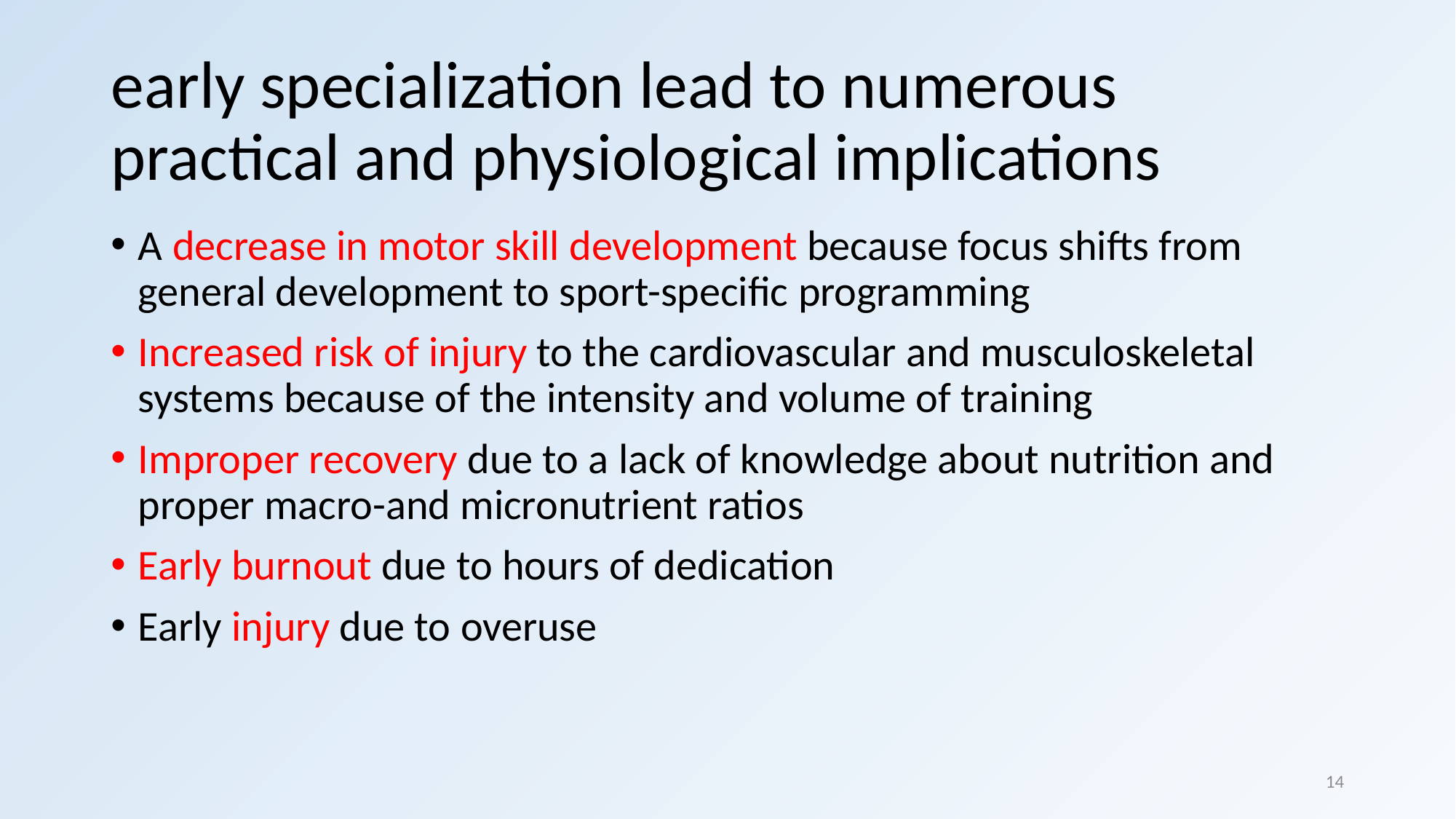

# early specialization lead to numerous practical and physiological implications
A decrease in motor skill development because focus shifts from general development to sport-specific programming
Increased risk of injury to the cardiovascular and musculoskeletal systems because of the intensity and volume of training
Improper recovery due to a lack of knowledge about nutrition and proper macro-and micronutrient ratios
Early burnout due to hours of dedication
Early injury due to overuse
14